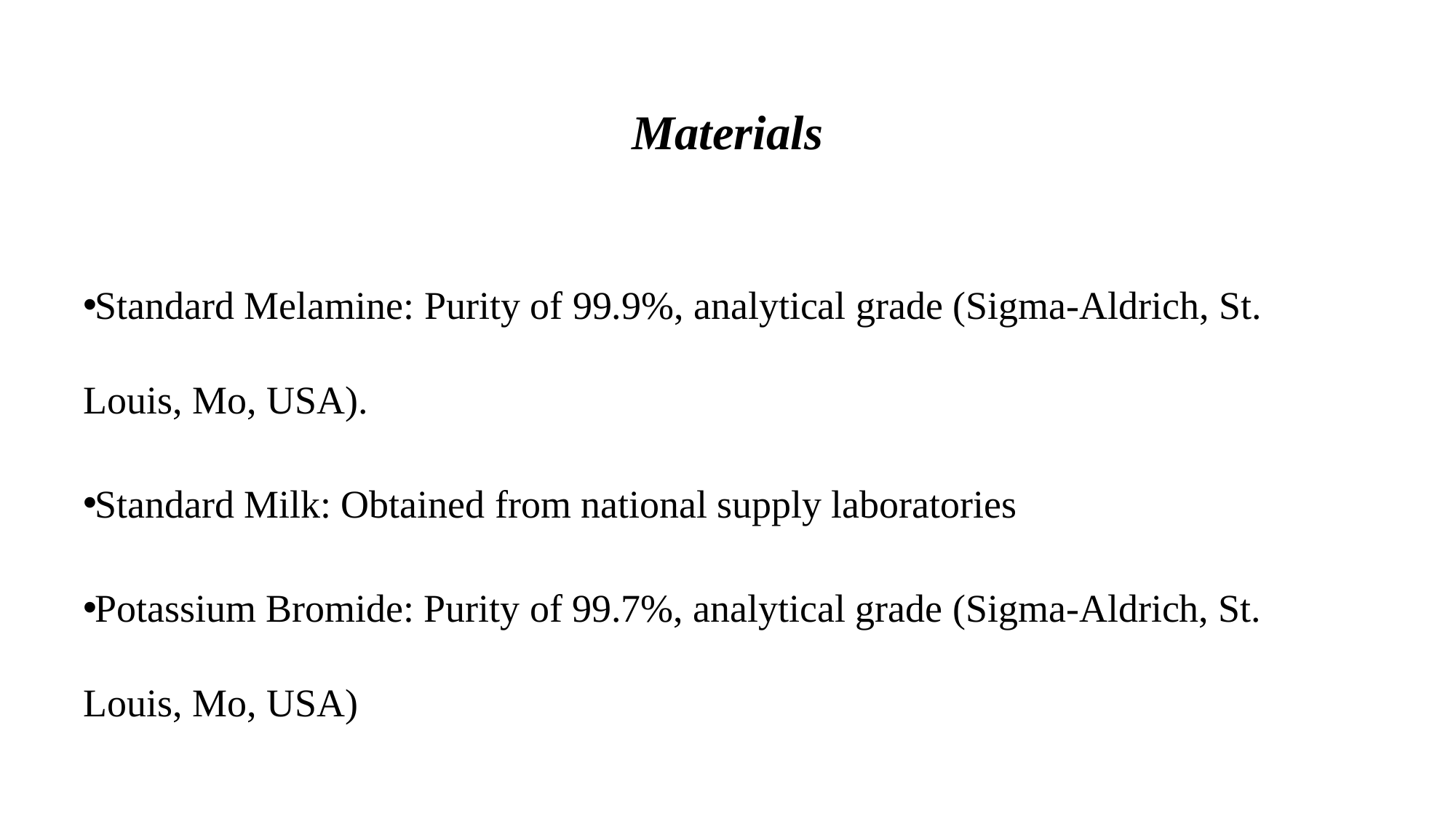

# Materials
Standard Melamine: Purity of 99.9%, analytical grade (Sigma-Aldrich, St. Louis, Mo, USA).
Standard Milk: Obtained from national supply laboratories
Potassium Bromide: Purity of 99.7%, analytical grade (Sigma-Aldrich, St. Louis, Mo, USA)